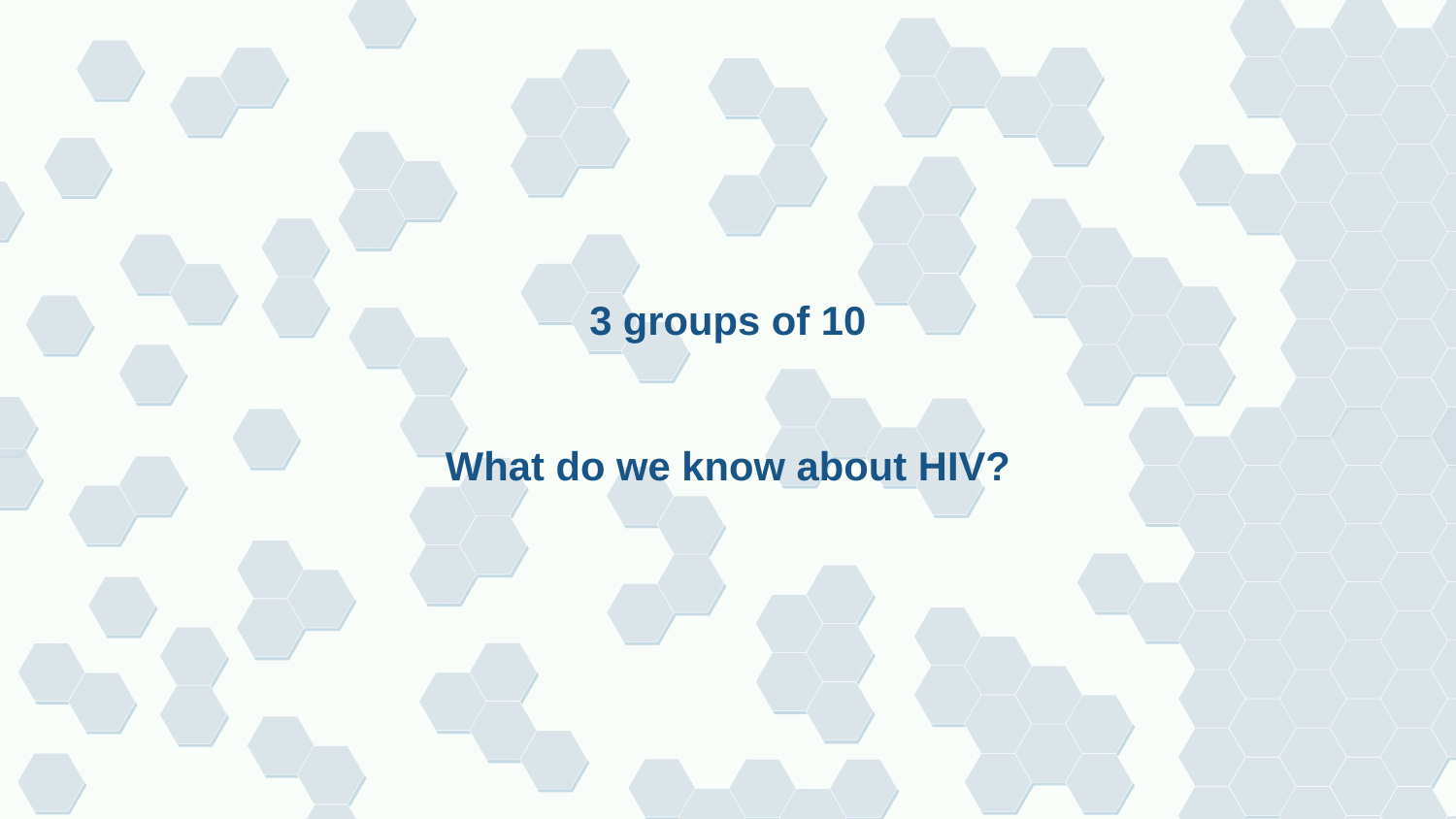

# 3 groups of 10 What do we know about HIV?